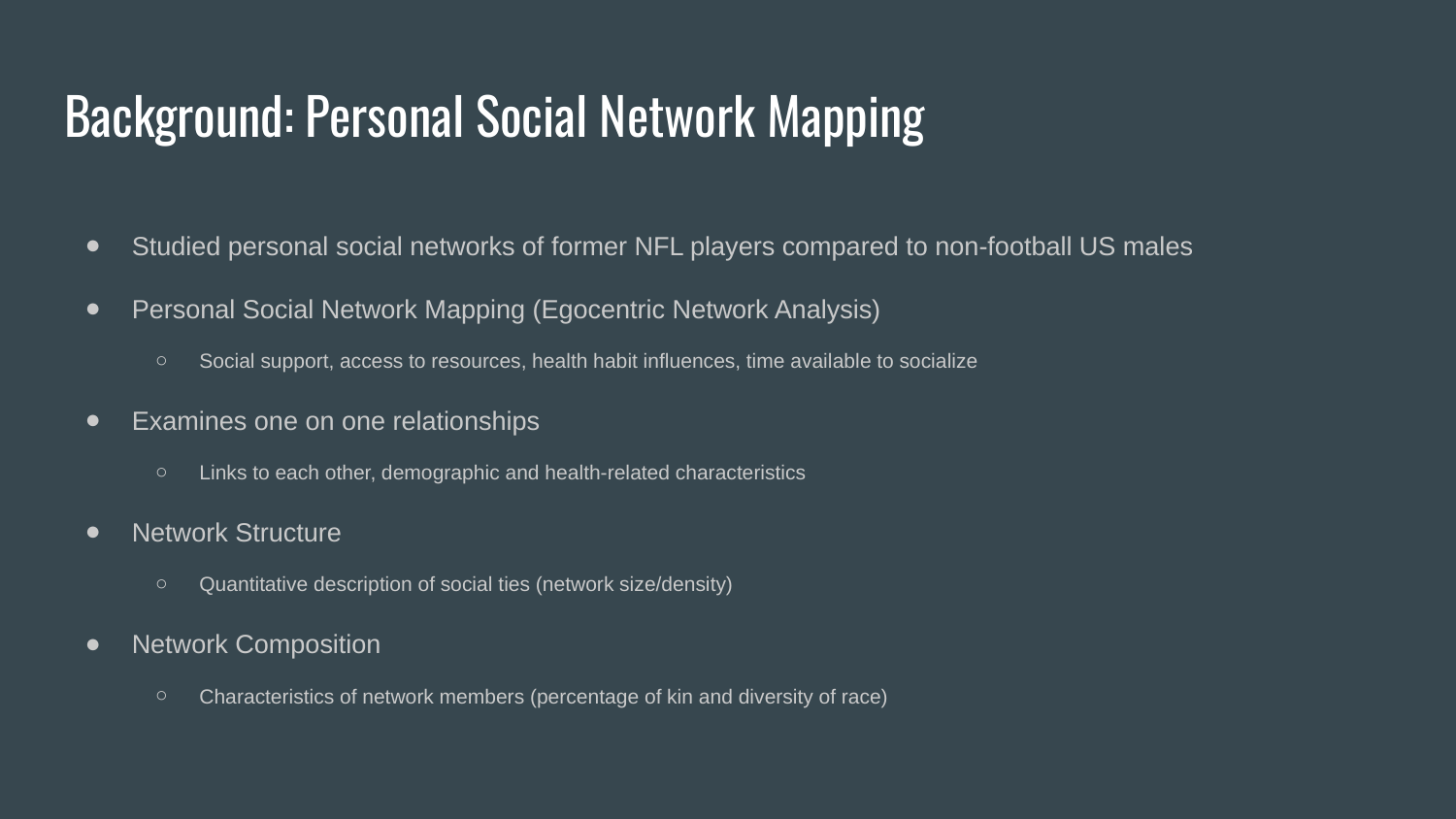

# Background: Personal Social Network Mapping
Studied personal social networks of former NFL players compared to non-football US males
Personal Social Network Mapping (Egocentric Network Analysis)
Social support, access to resources, health habit influences, time available to socialize
Examines one on one relationships
Links to each other, demographic and health-related characteristics
Network Structure
Quantitative description of social ties (network size/density)
Network Composition
Characteristics of network members (percentage of kin and diversity of race)